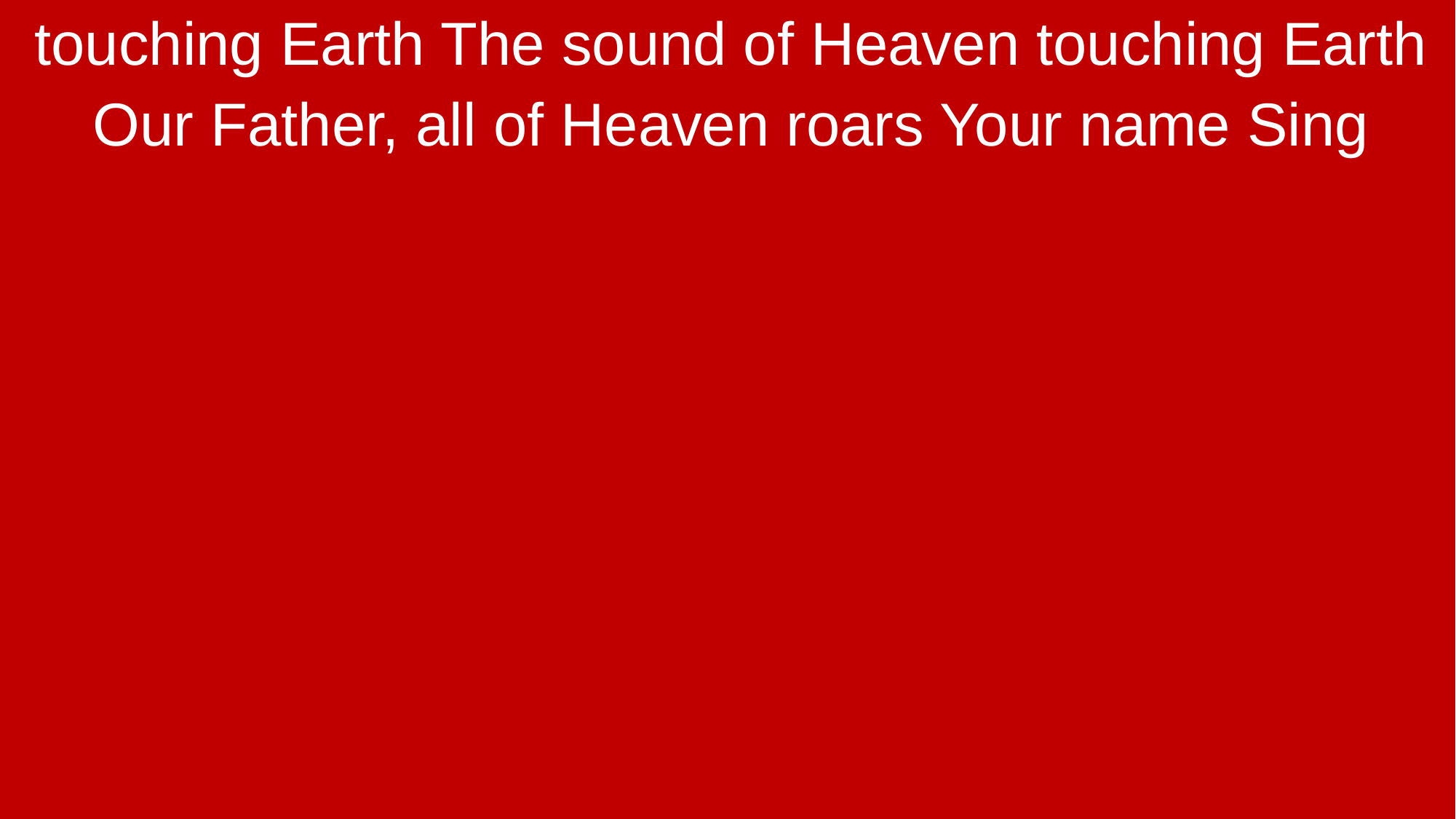

touching Earth The sound of Heaven touching Earth
Our Father, all of Heaven roars Your name Sing